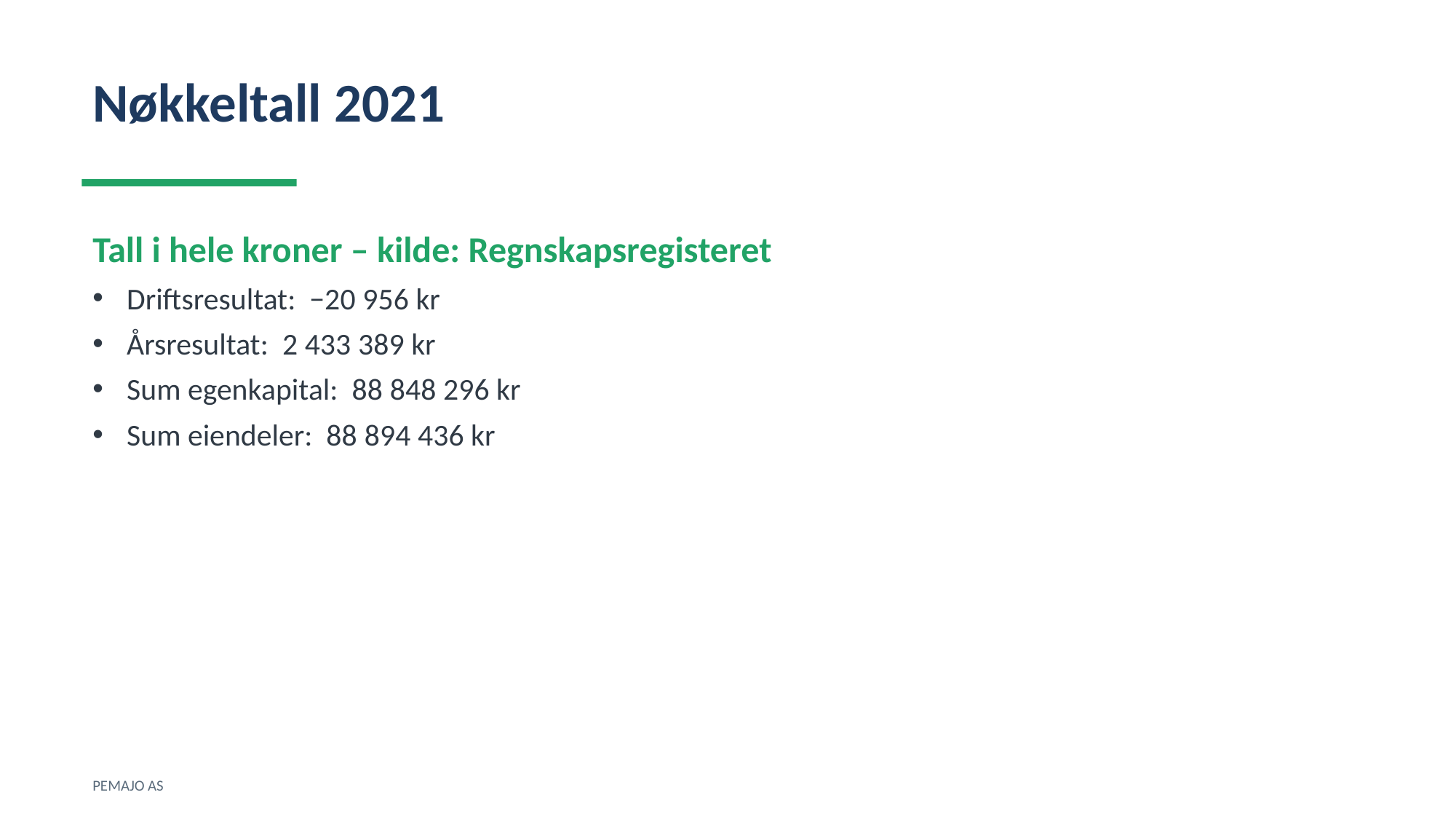

Nøkkeltall 2021

Tall i hele kroner – kilde: Regnskapsregisteret
Driftsresultat:  −20 956 kr
Årsresultat:  2 433 389 kr
Sum egenkapital:  88 848 296 kr
Sum eiendeler:  88 894 436 kr
PEMAJO AS